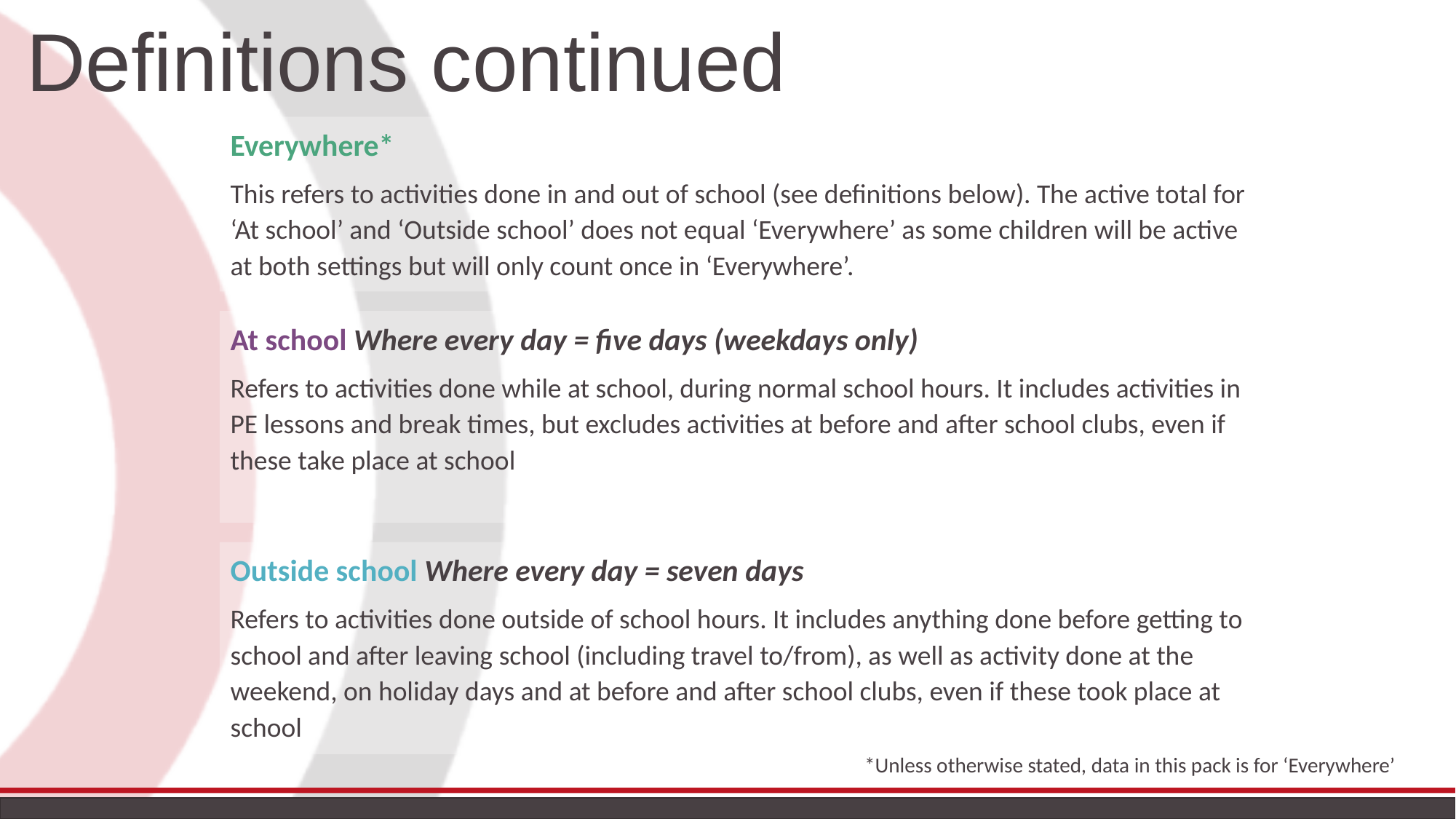

Definitions continued
Everywhere*
This refers to activities done in and out of school (see definitions below). The active total for ‘At school’ and ‘Outside school’ does not equal ‘Everywhere’ as some children will be active at both settings but will only count once in ‘Everywhere’.

At school Where every day = five days (weekdays only)
Refers to activities done while at school, during normal school hours. It includes activities in PE lessons and break times, but excludes activities at before and after school clubs, even if these take place at school

Outside school Where every day = seven days
Refers to activities done outside of school hours. It includes anything done before getting to school and after leaving school (including travel to/from), as well as activity done at the weekend, on holiday days and at before and after school clubs, even if these took place at school

*Unless otherwise stated, data in this pack is for ‘Everywhere’